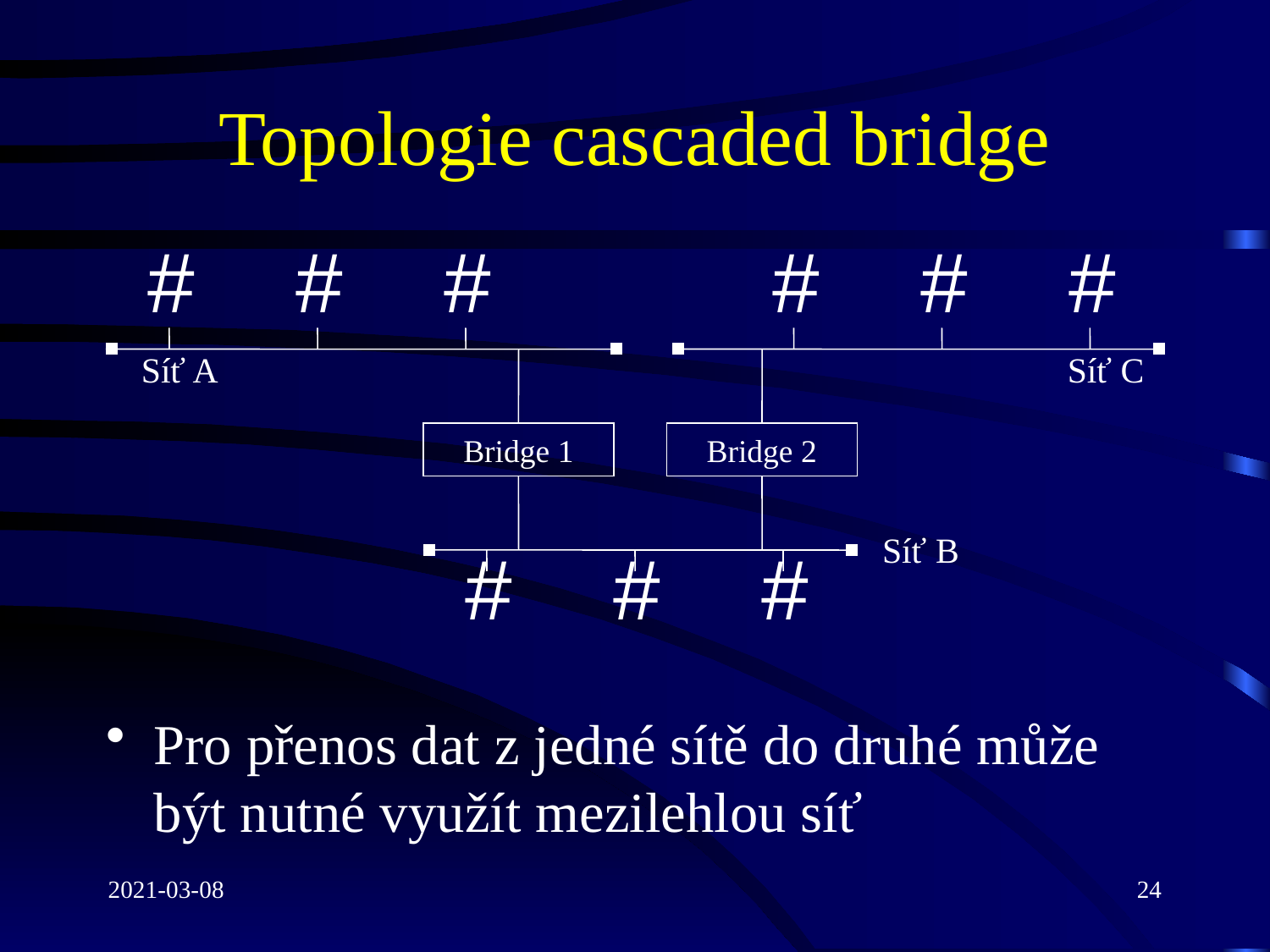

# Topologie cascaded bridge
#
#
#
#
#
#

Síť A

Síť C
Bridge 1
Bridge 2

#
#
#
Síť B

Pro přenos dat z jedné sítě do druhé může být nutné využít mezilehlou síť
2021-03-08
24